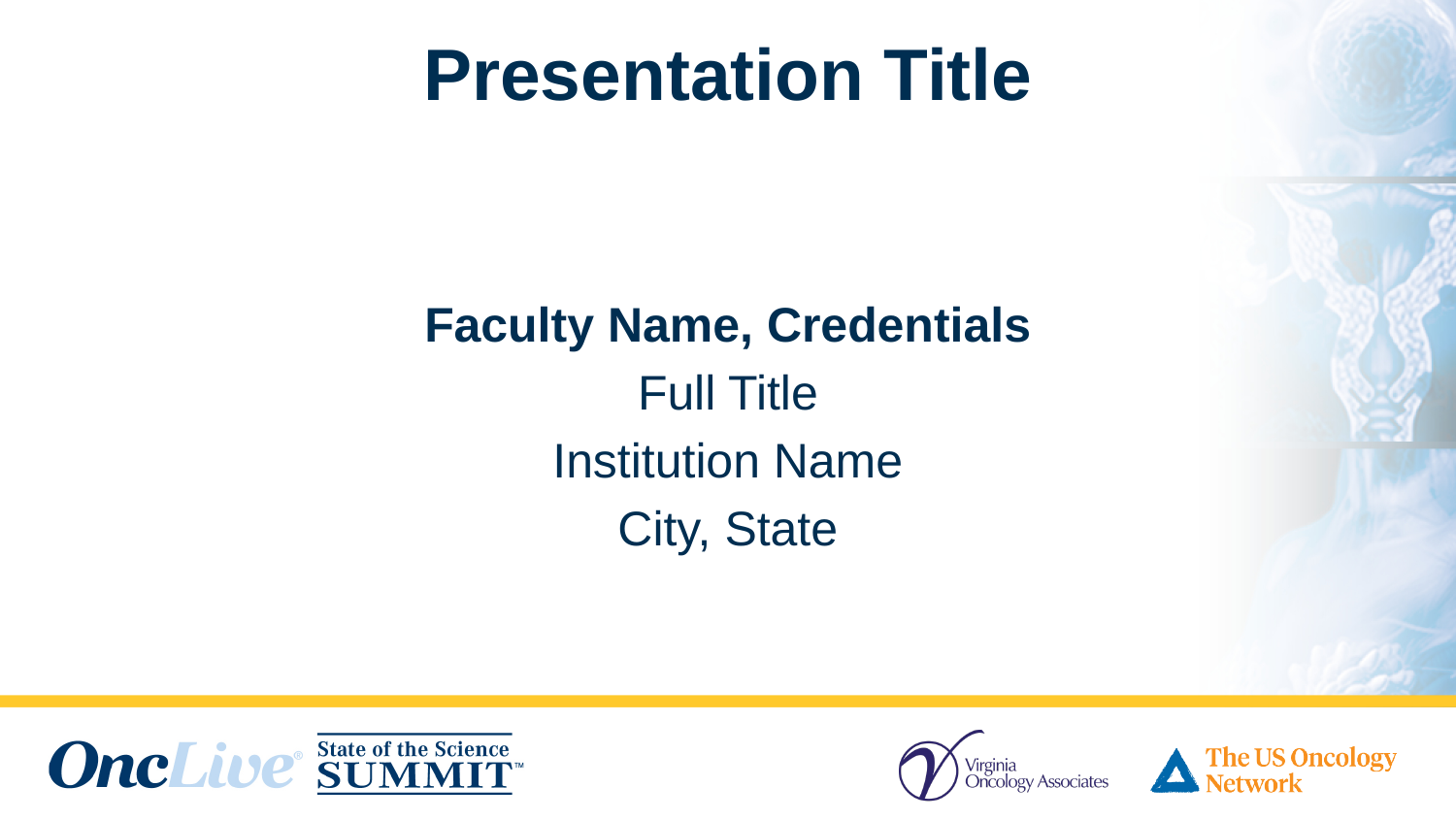

# Presentation Title
Faculty Name, Credentials
Full Title
Institution Name
City, State